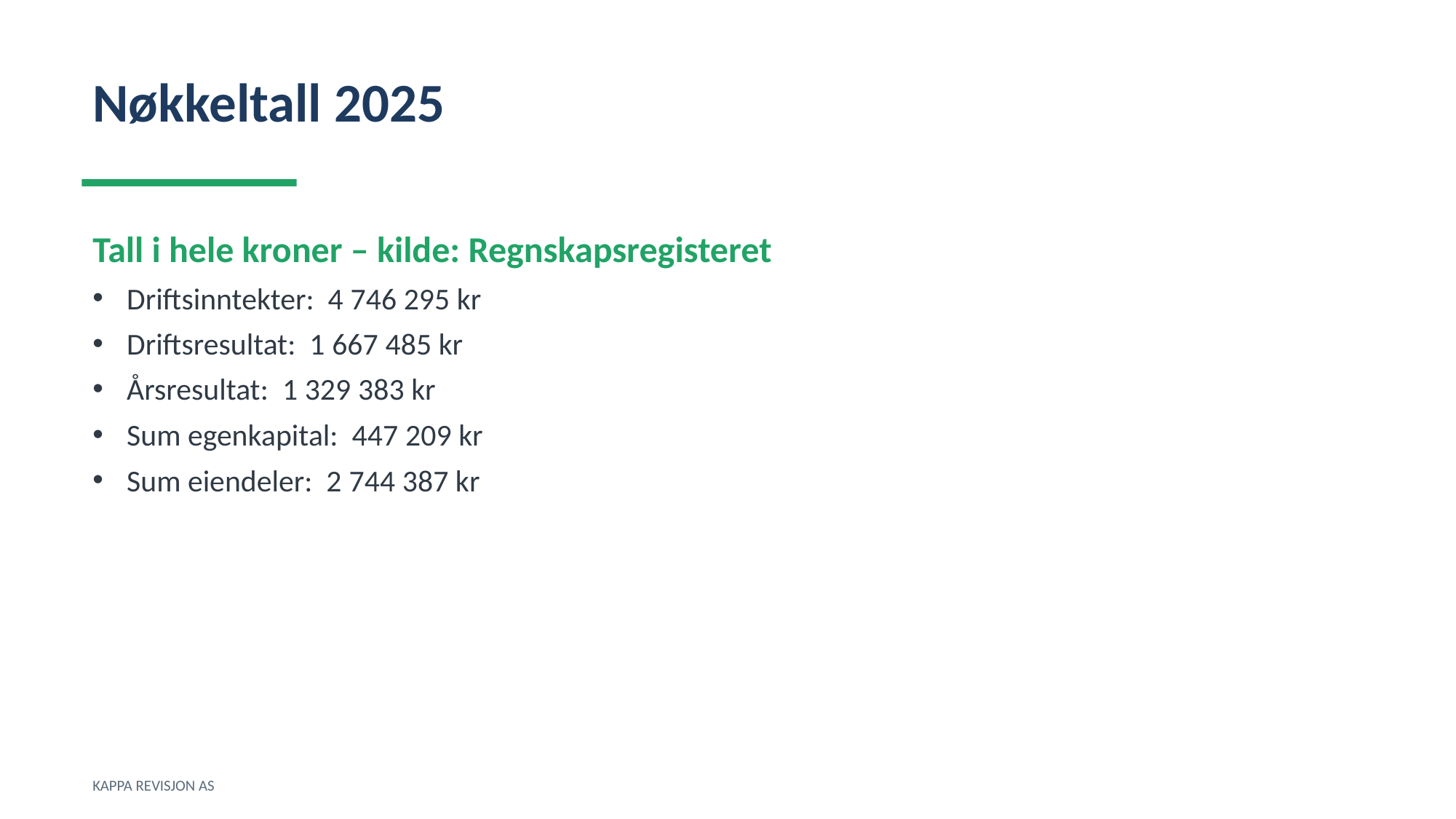

Nøkkeltall 2025

Tall i hele kroner – kilde: Regnskapsregisteret
Driftsinntekter:  4 746 295 kr
Driftsresultat:  1 667 485 kr
Årsresultat:  1 329 383 kr
Sum egenkapital:  447 209 kr
Sum eiendeler:  2 744 387 kr
KAPPA REVISJON AS